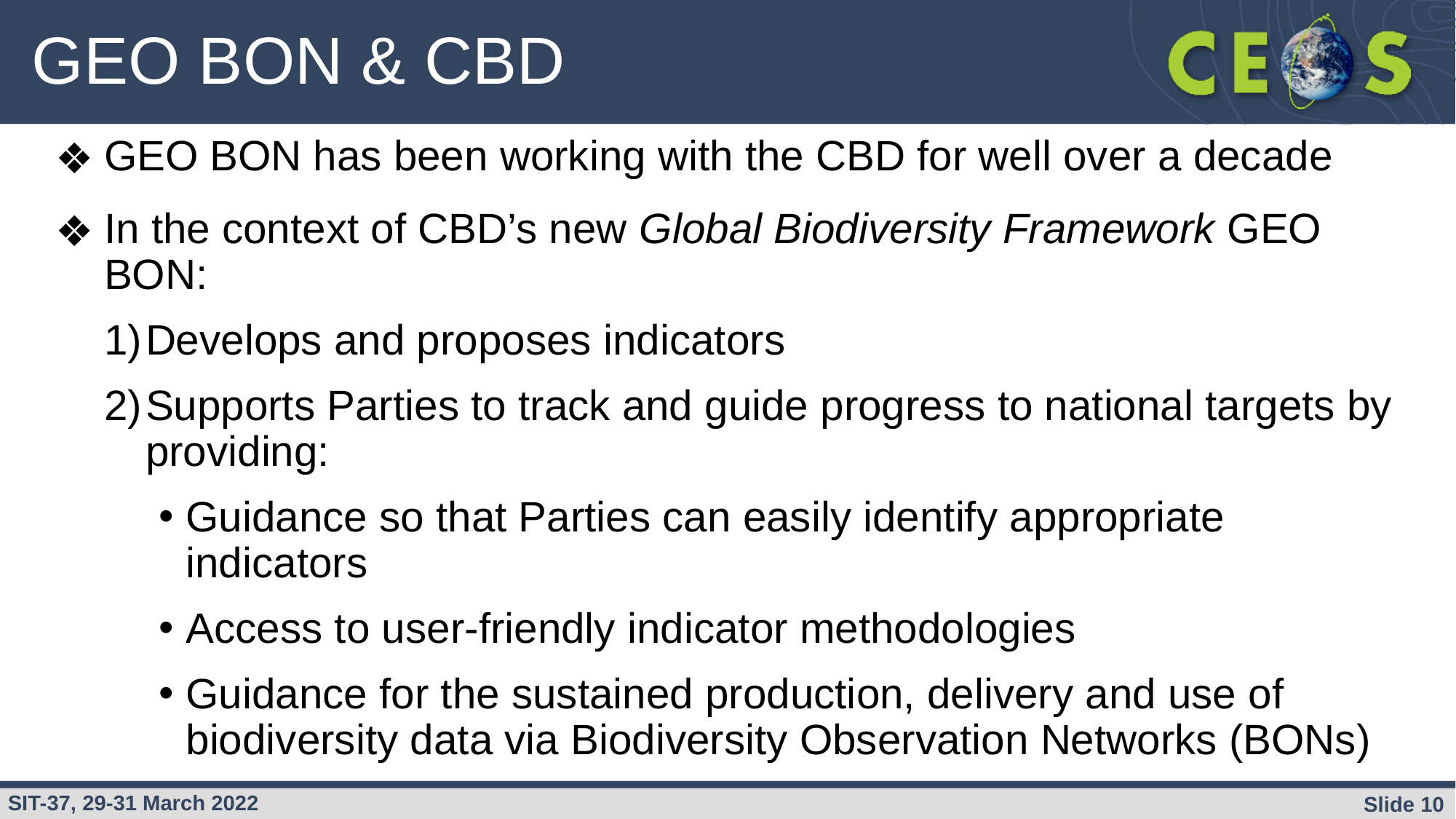

# GEO BON & CBD
GEO BON has been working with the CBD for well over a decade
In the context of CBD’s new Global Biodiversity Framework GEO BON:
Develops and proposes indicators
Supports Parties to track and guide progress to national targets by providing:
Guidance so that Parties can easily identify appropriate indicators
Access to user-friendly indicator methodologies
Guidance for the sustained production, delivery and use of biodiversity data via Biodiversity Observation Networks (BONs)